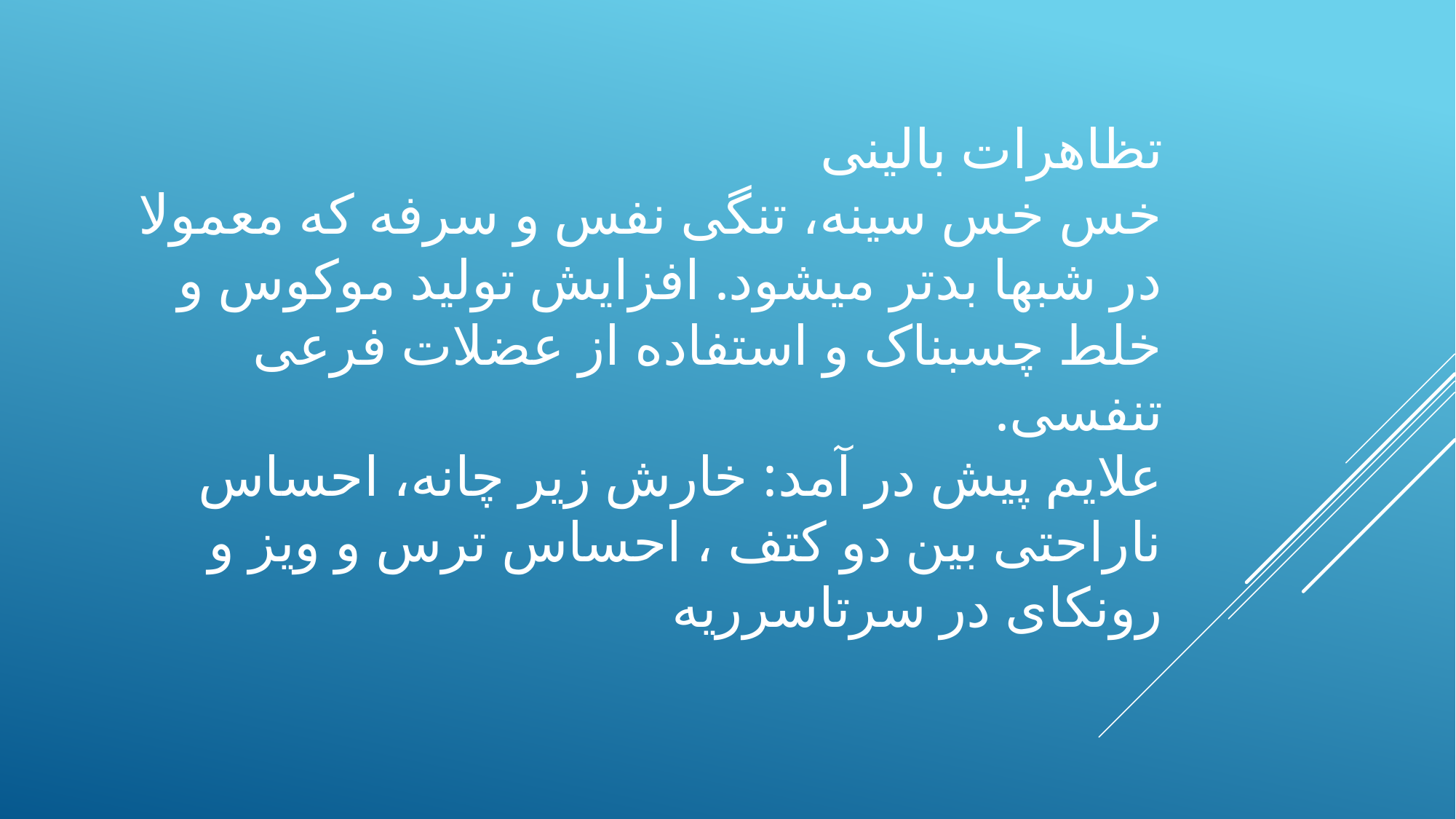

# تظاهرات بالینی خس خس سینه، تنگی نفس و سرفه که معمولا در شبها بدتر میشود. افزایش تولید موکوس و خلط چسبناک و استفاده از عضلات فرعی تنفسی. علایم پیش در آمد: خارش زیر چانه، احساس ناراحتی بین دو کتف ، احساس ترس و ویز و رونکای در سرتاسرریه